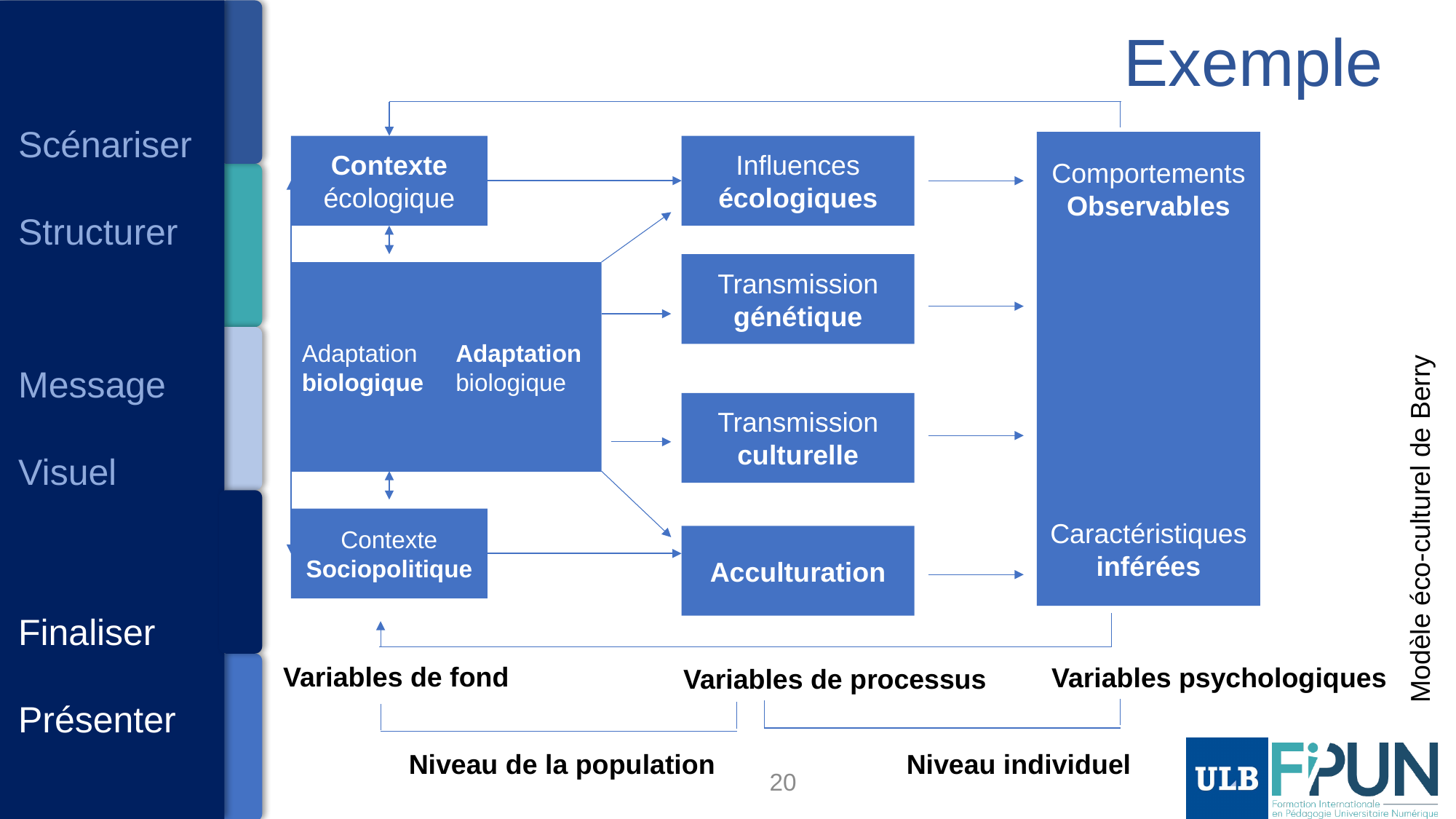

Exemple

Scénariser
Structurer

Message
Visuel

Finaliser
Présenter
Comportements
Observables

Caractéristiques
inférées
Contexte écologique
Adaptation
biologique
Adaptation
biologique
Contexte
Sociopolitique
Influences
écologiques
Transmission
génétique
Transmission culturelle
Acculturation
Modèle éco-culturel de Berry
Variables de fond
Variables psychologiques
Variables de processus
Niveau individuel
Niveau de la population
20